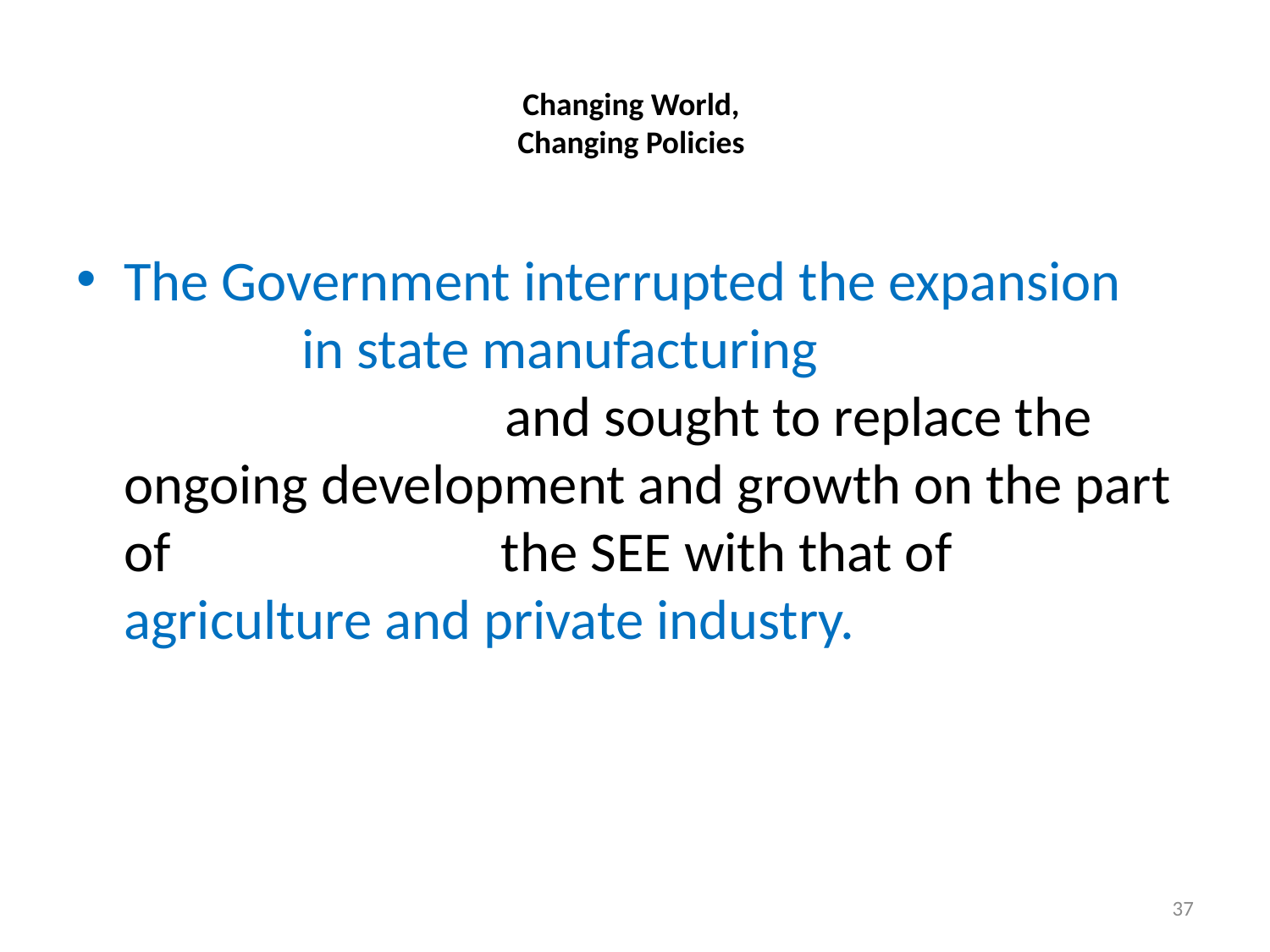

# Changing World, Changing Policies
The Government interrupted the expansion                    in state manufacturing                                                            and sought to replace the ongoing development and growth on the part of                          the SEE with that of agriculture and private industry.

37